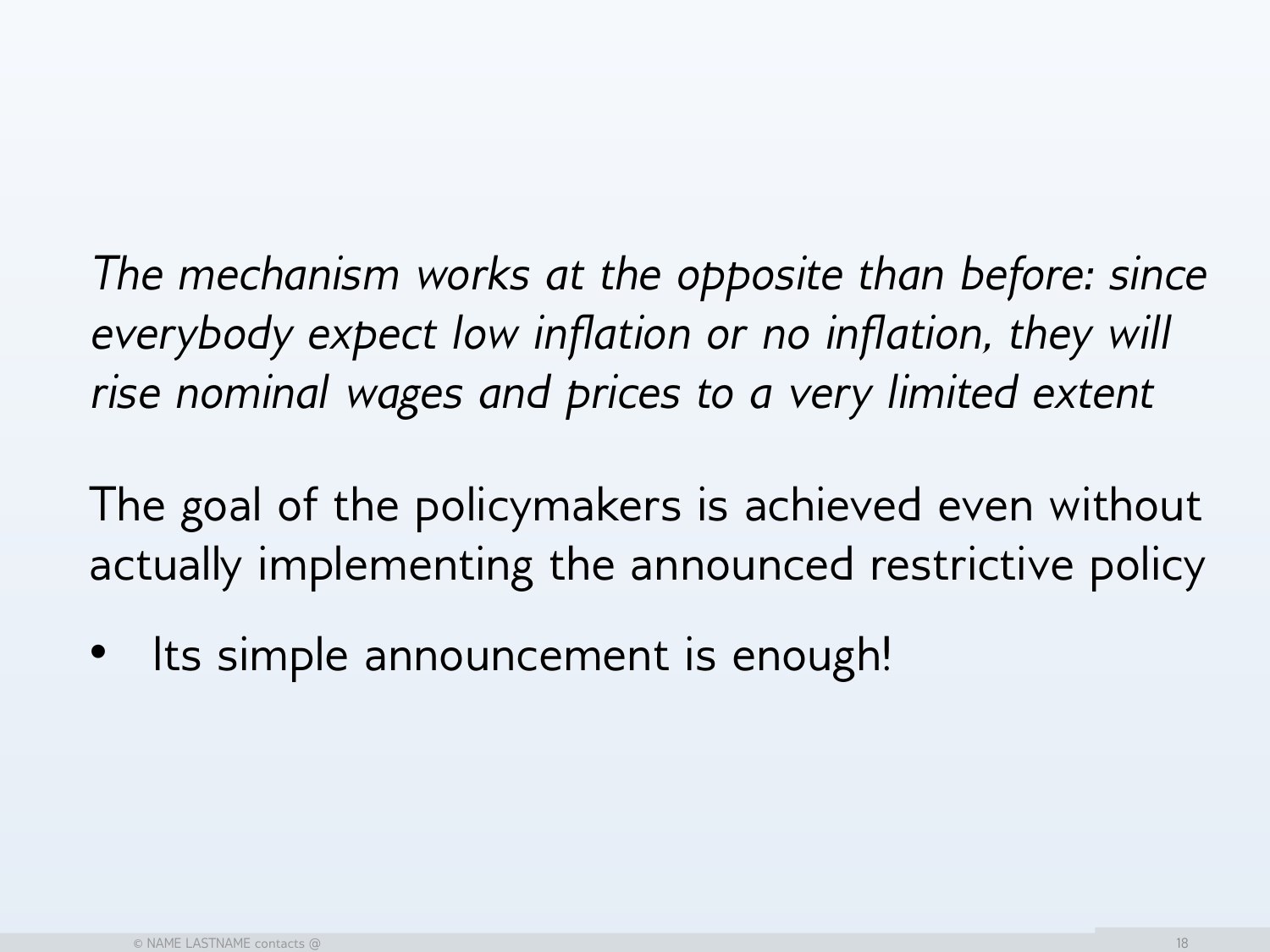

The mechanism works at the opposite than before: since everybody expect low inflation or no inflation, they will rise nominal wages and prices to a very limited extent
The goal of the policymakers is achieved even without actually implementing the announced restrictive policy
Its simple announcement is enough!

	© NAME LASTNAME contacts @

18